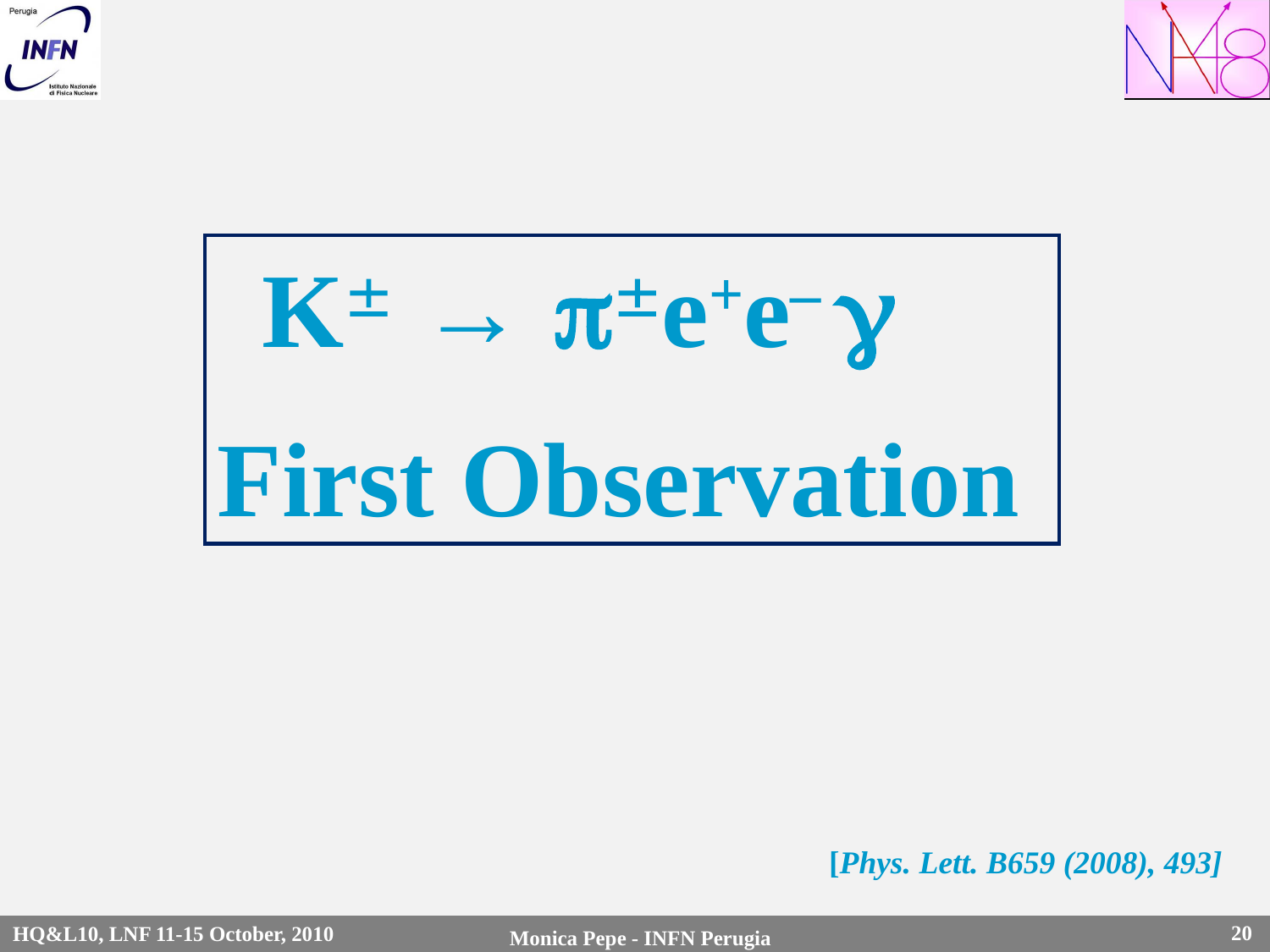

K± → π±e+e– γ

First Observation
[Phys. Lett. B659 (2008), 493]
HQ&L10, LNF 11-15 October, 2010
Monica Pepe - INFN Perugia
20